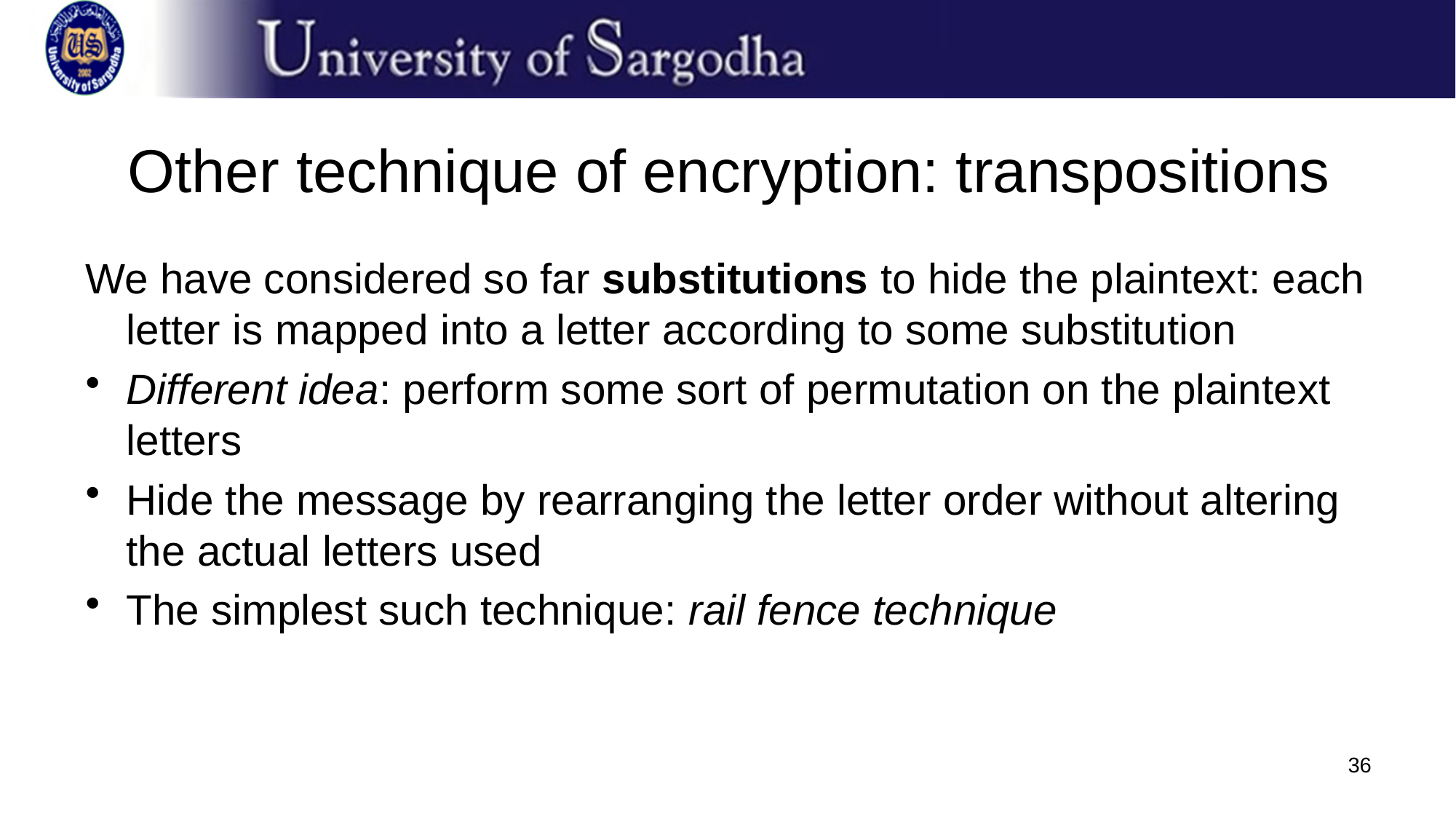

# Other technique of encryption: transpositions
We have considered so far substitutions to hide the plaintext: each letter is mapped into a letter according to some substitution
Different idea: perform some sort of permutation on the plaintext letters
Hide the message by rearranging the letter order without altering the actual letters used
The simplest such technique: rail fence technique

36